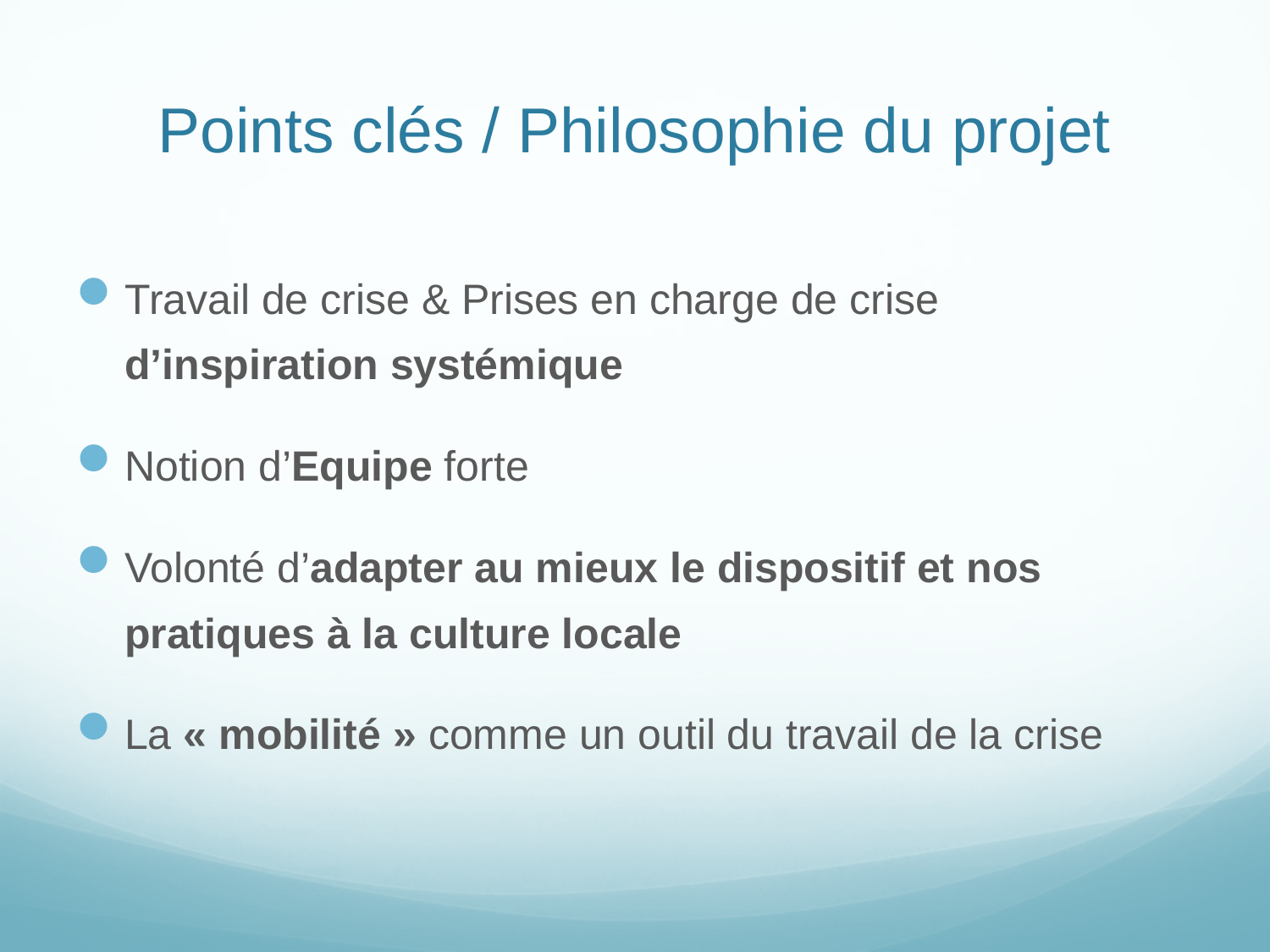

# Points clés / Philosophie du projet
Travail de crise & Prises en charge de crise d’inspiration systémique
Notion d’Equipe forte
Volonté d’adapter au mieux le dispositif et nos pratiques à la culture locale
La « mobilité » comme un outil du travail de la crise